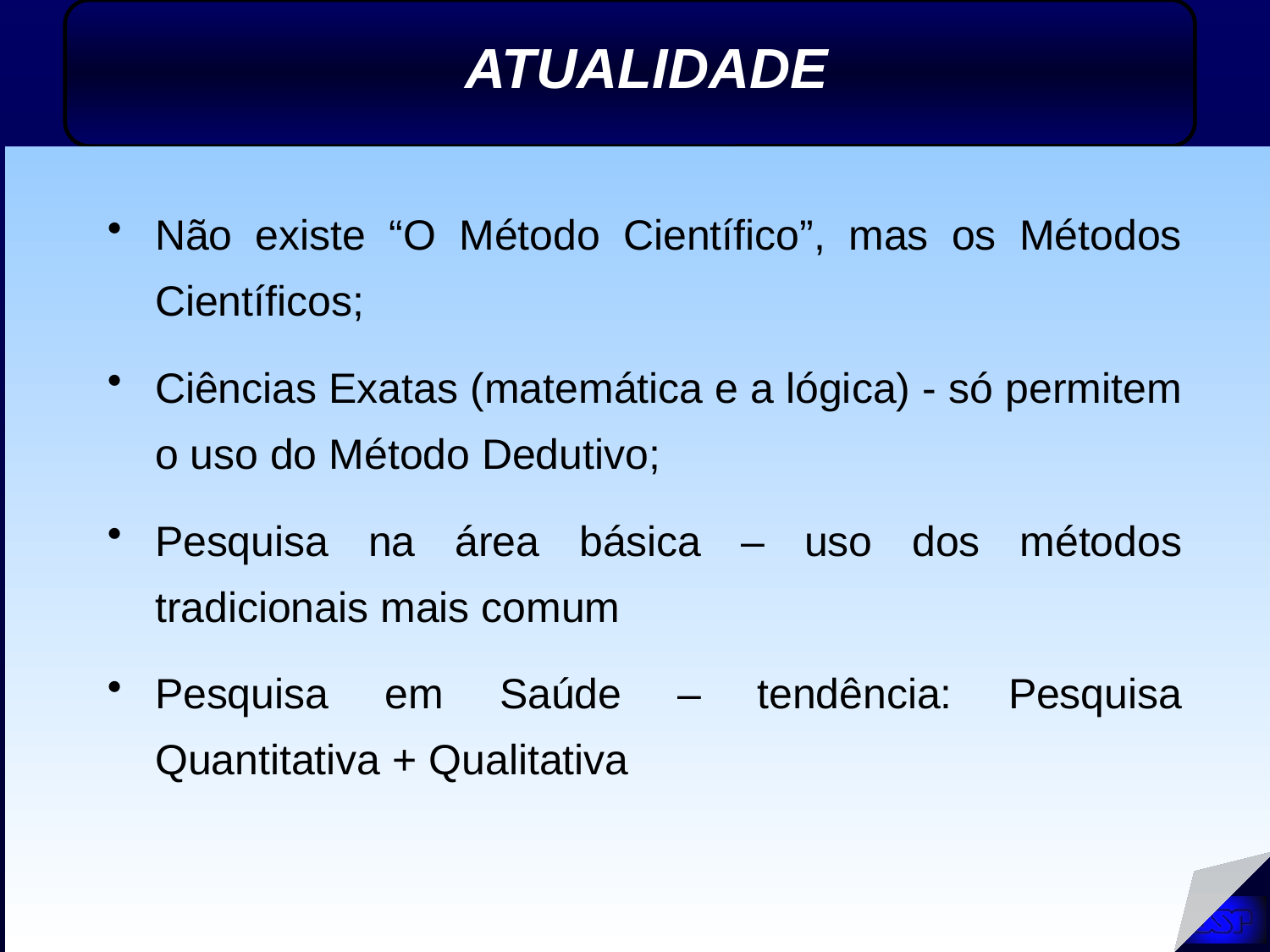

ATUALIDADE
Não existe “O Método Científico”, mas os Métodos Científicos;
Ciências Exatas (matemática e a lógica) - só permitem o uso do Método Dedutivo;
Pesquisa na área básica – uso dos métodos tradicionais mais comum
Pesquisa em Saúde – tendência: Pesquisa Quantitativa + Qualitativa